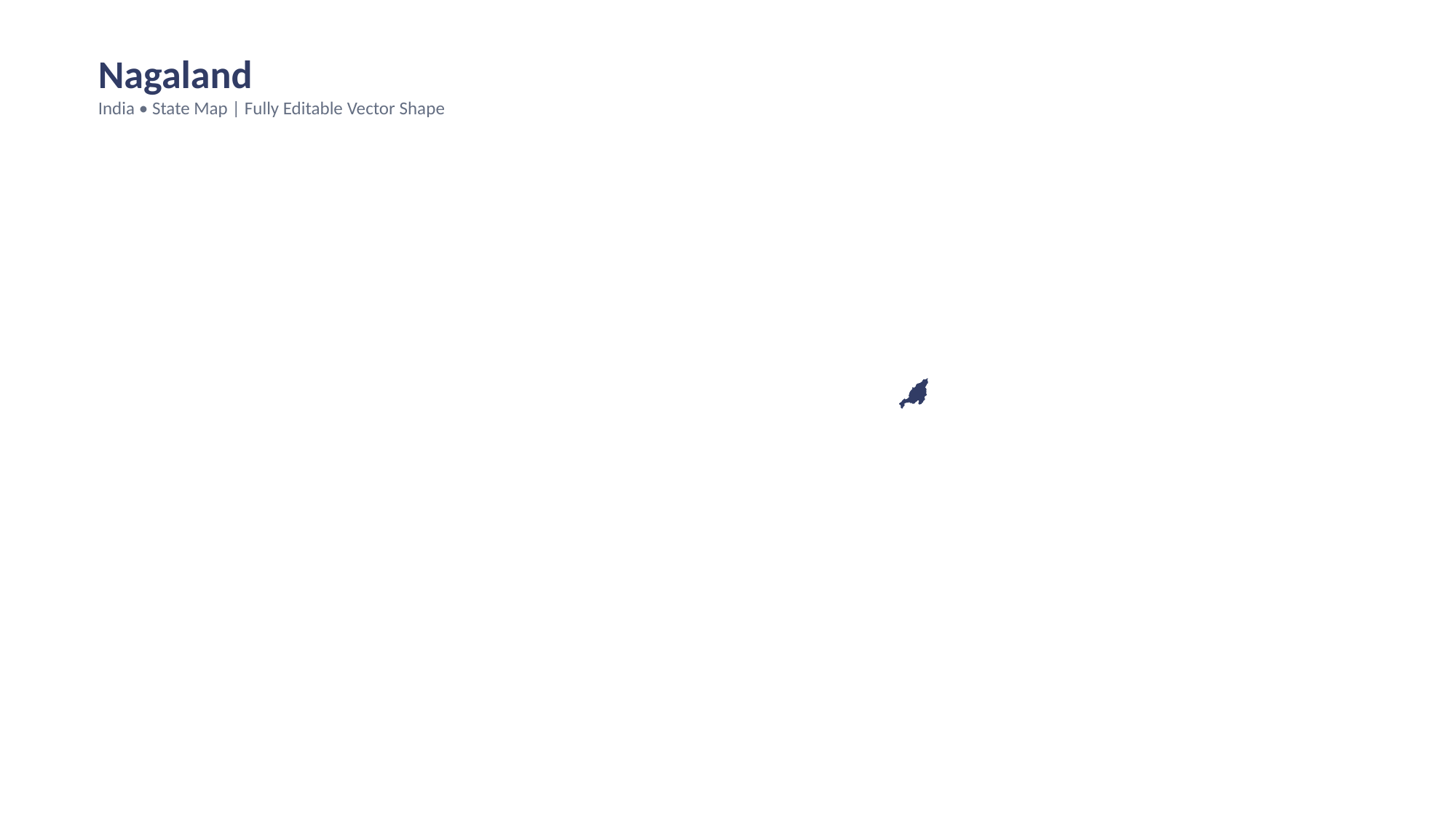

Nagaland
India • State Map | Fully Editable Vector Shape